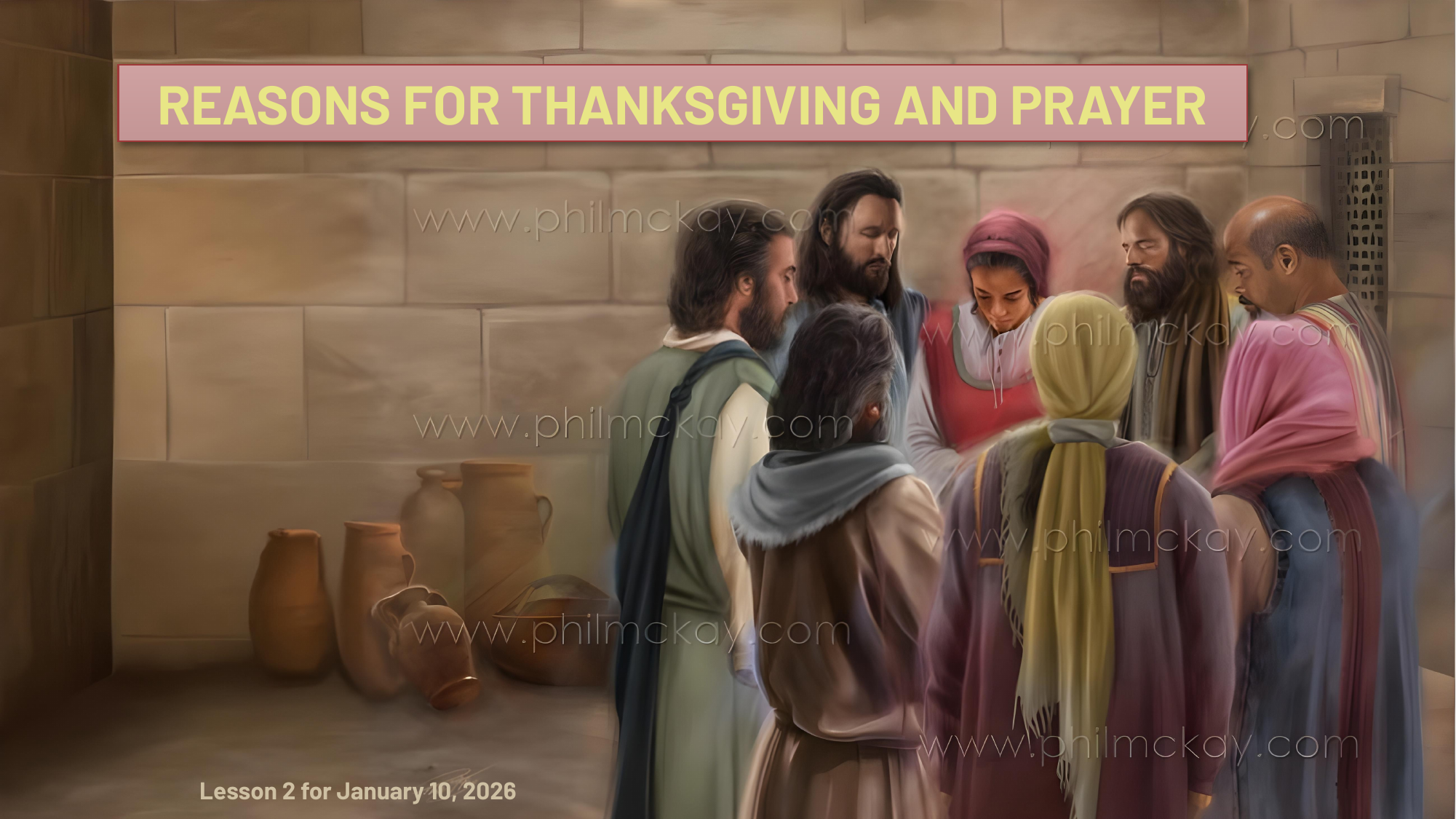

REASONS FOR THANKSGIVING AND PRAYER
Lesson 2 for January 10, 2026